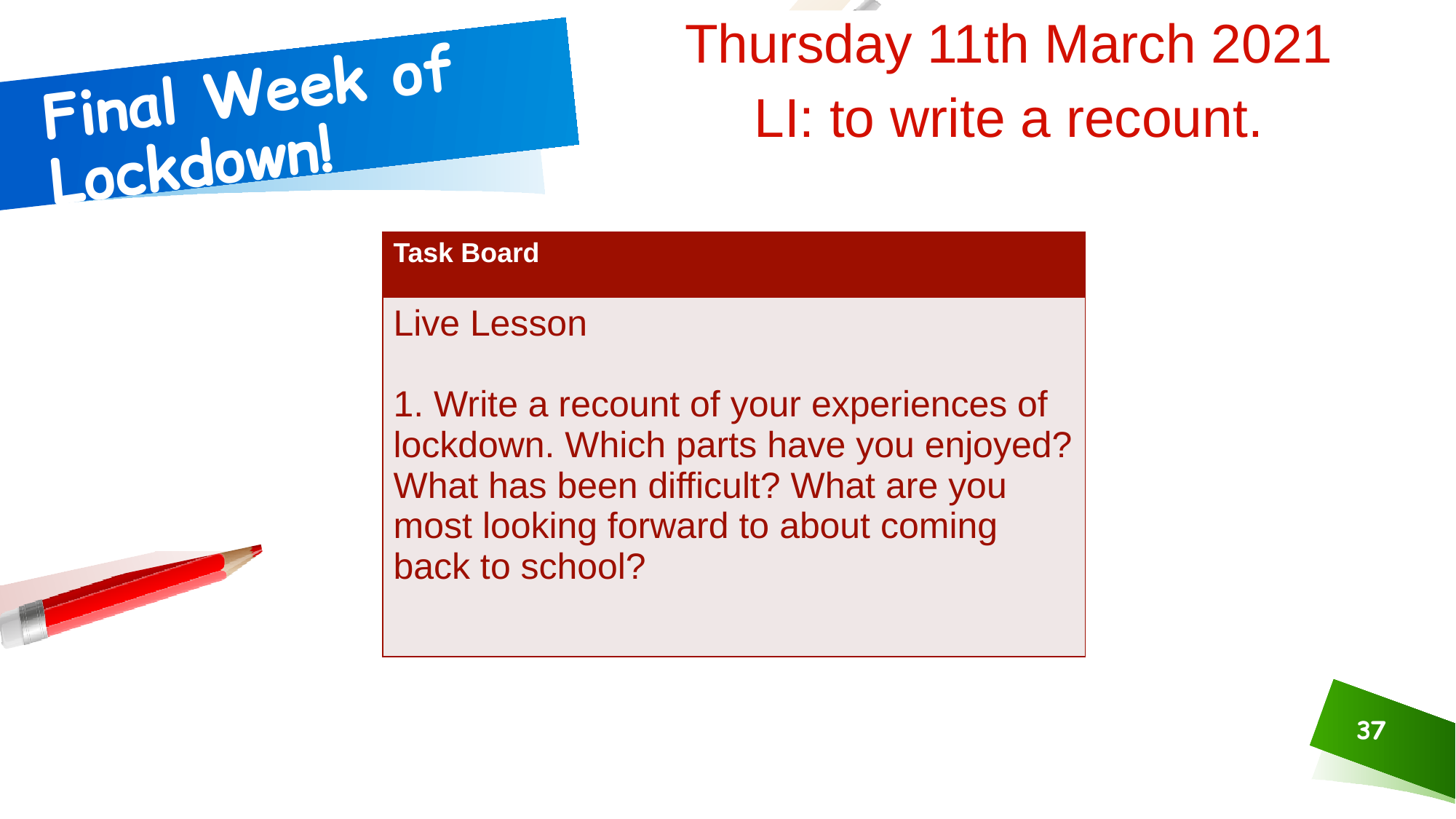

Thursday 11th March 2021
LI: to write a recount.
# Final Week of Lockdown!
| Task Board |
| --- |
| Live Lesson 1. Write a recount of your experiences of lockdown. Which parts have you enjoyed? What has been difficult? What are you most looking forward to about coming back to school? |
37